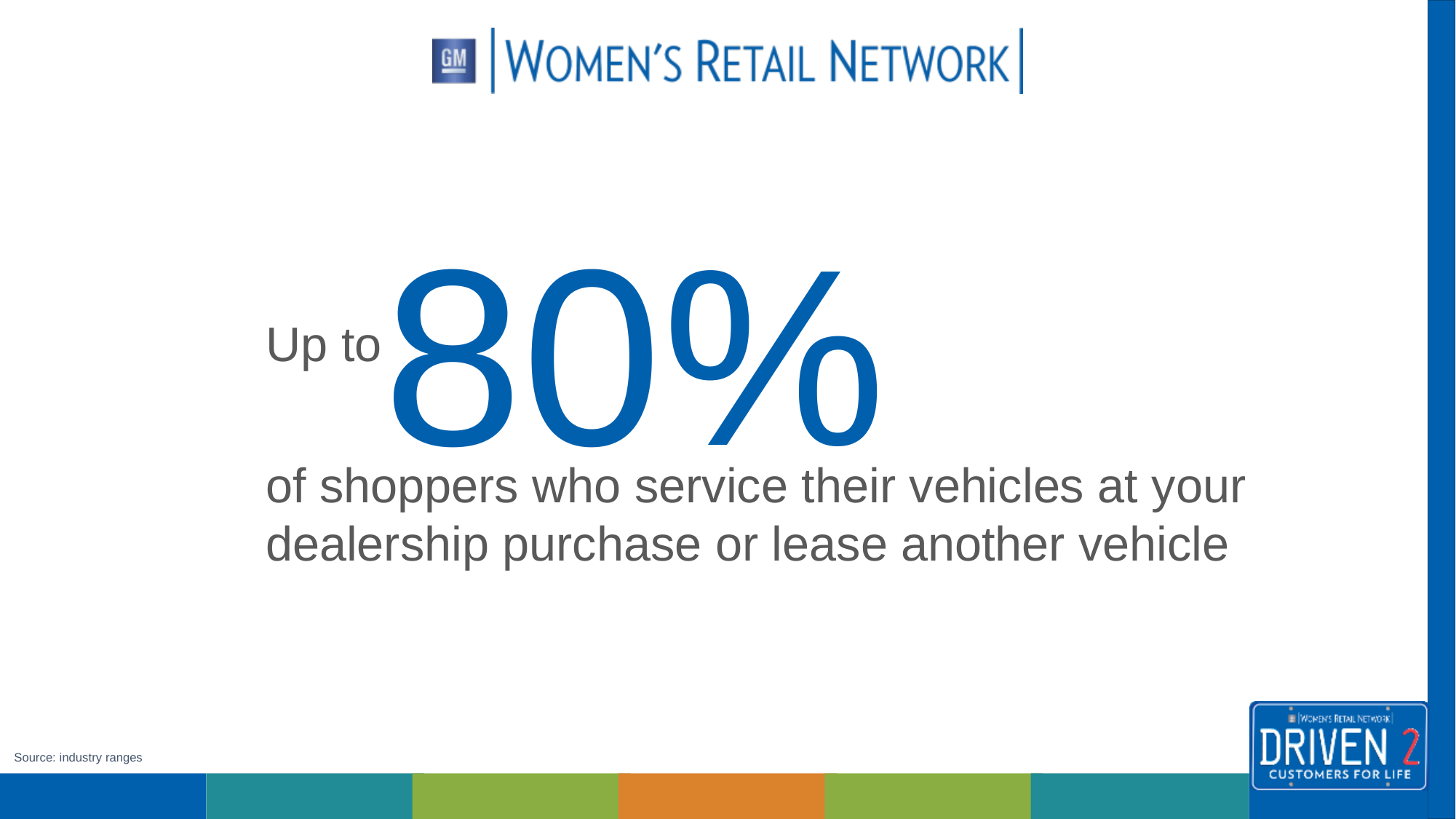

80%
Up to
of shoppers who service their vehicles at your dealership purchase or lease another vehicle
Source: industry ranges